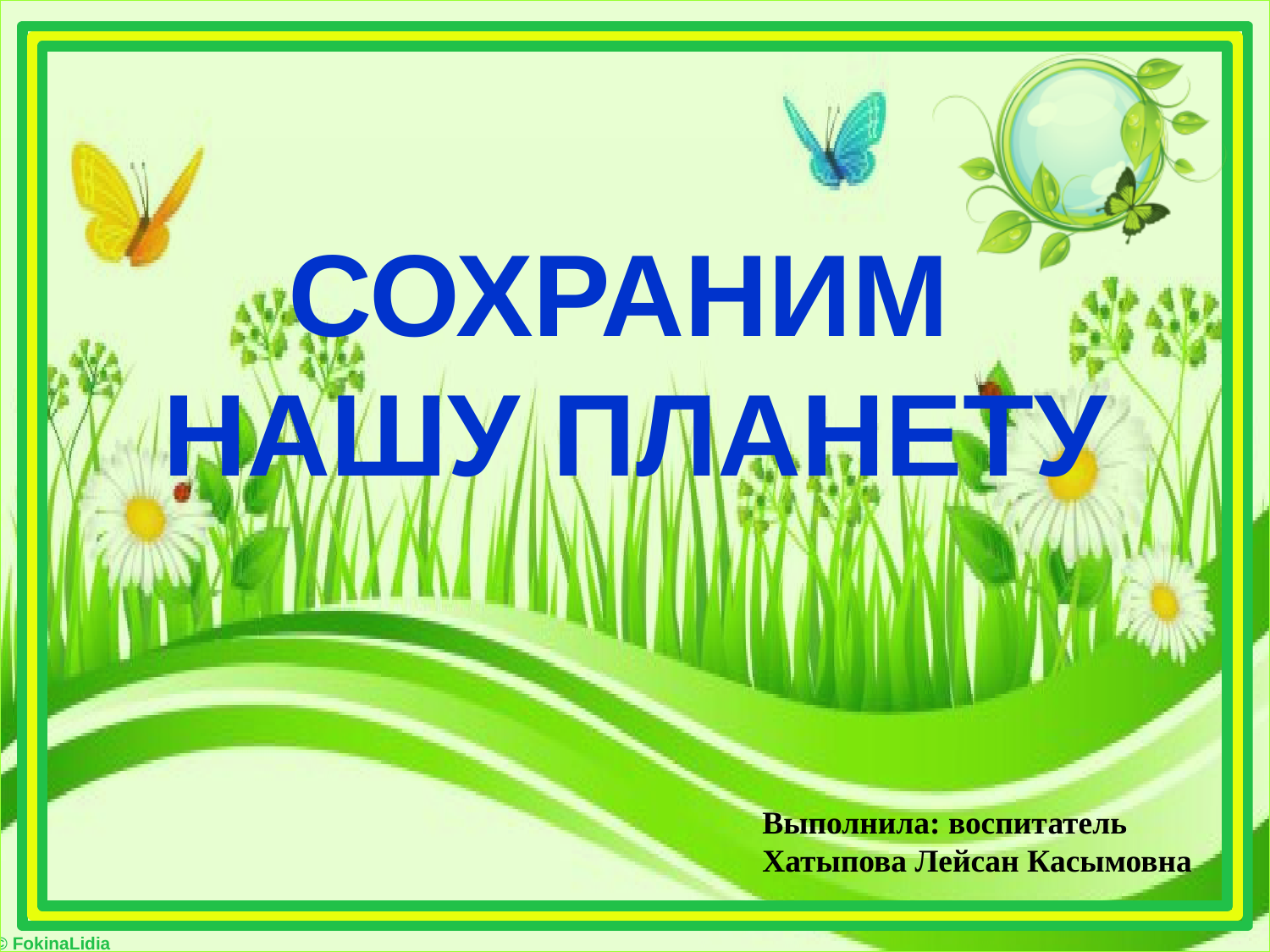

Сохраним
нашу планету
Выполнила: воспитатель
Хатыпова Лейсан Касымовна